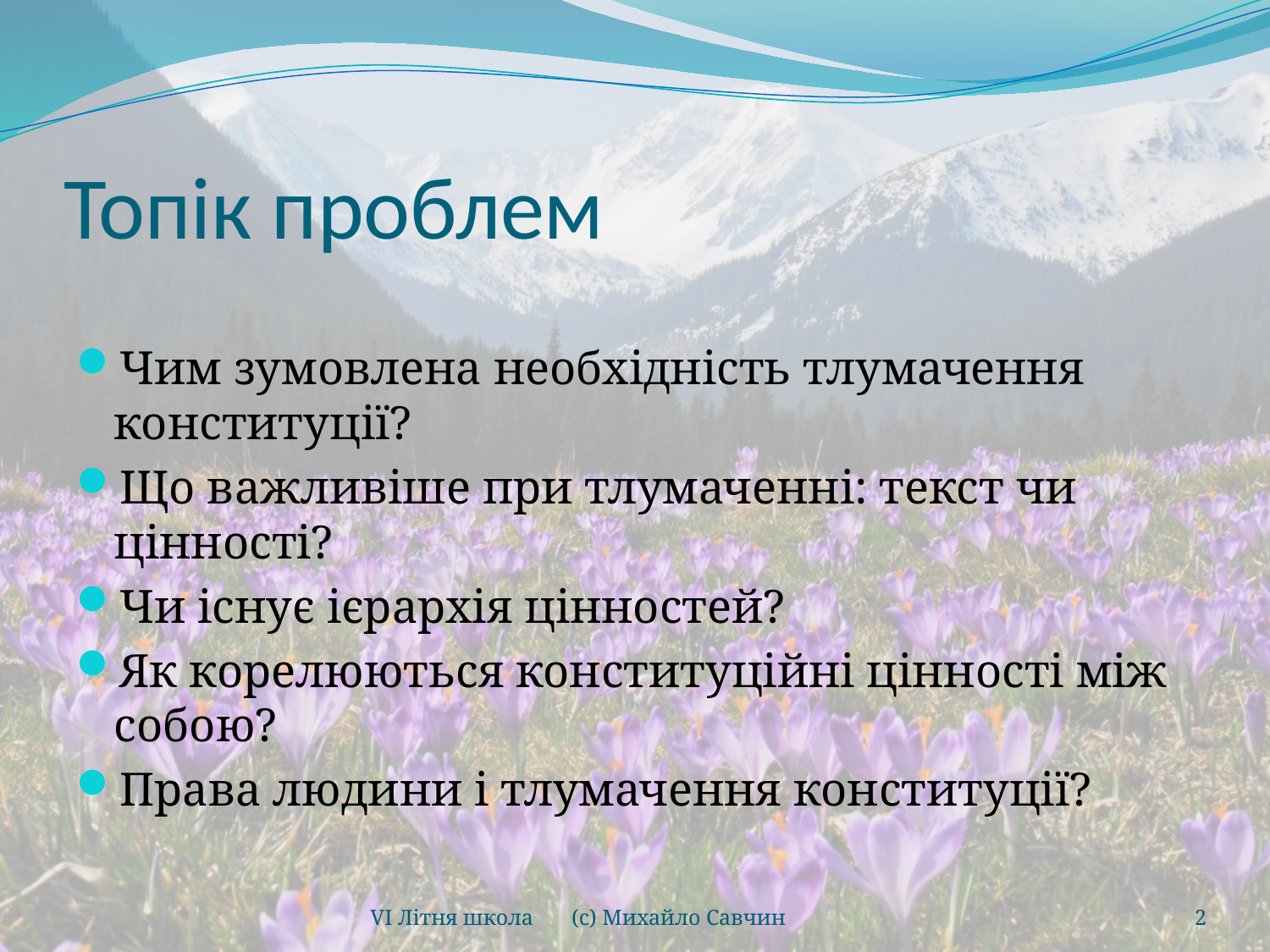

# Топік проблем

Чим зумовлена необхідність тлумачення конституції?
Що важливіше при тлумаченні: текст чи цінності?
Чи існує ієрархія цінностей?
Як корелюються конституційні цінності між собою?
Права людини і тлумачення конституції?
VI Літня школа       (с) Михайло Савчин
2